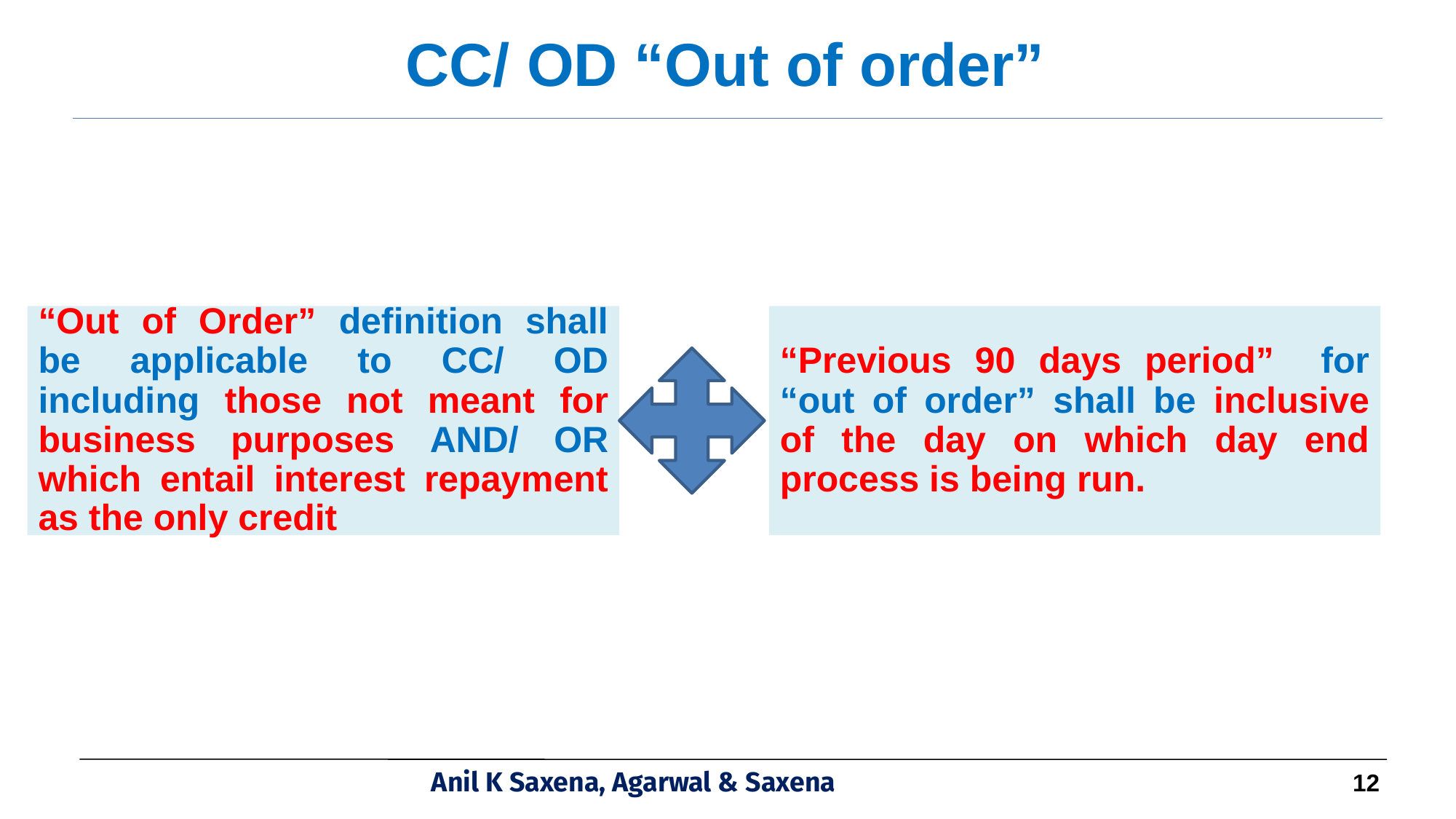

CC/ OD “Out of order”
“Previous 90 days period”  for “out of order” shall be inclusive of the day on which day end process is being run.
“Out of Order” definition shall be applicable to CC/ OD including those not meant for business purposes AND/ OR which entail interest repayment as the only credit

A
C
B
12